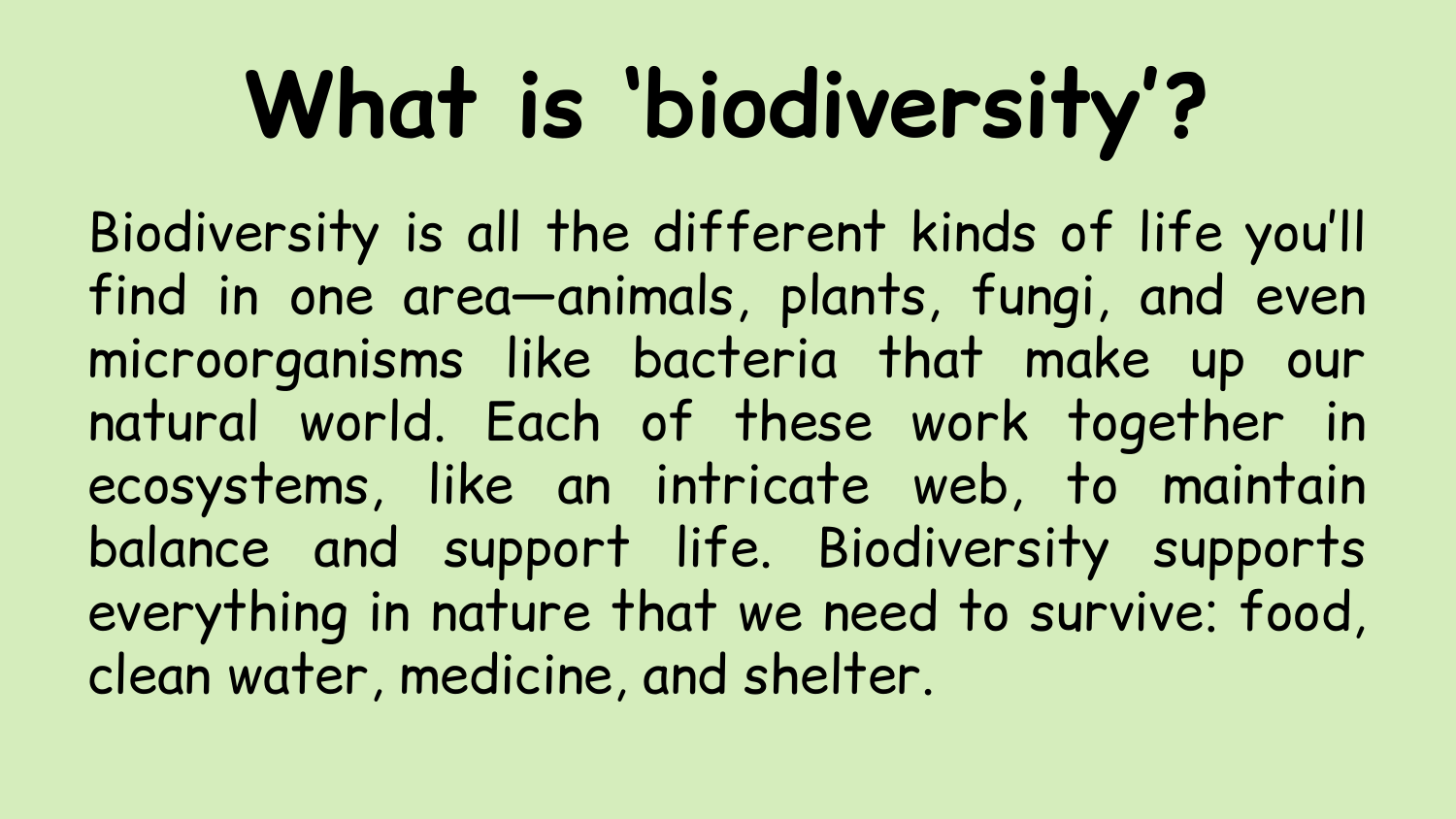

# What is ‘biodiversity’?
Biodiversity is all the different kinds of life you’ll find in one area—animals, plants, fungi, and even microorganisms like bacteria that make up our natural world. Each of these work together in ecosystems, like an intricate web, to maintain balance and support life. Biodiversity supports everything in nature that we need to survive: food, clean water, medicine, and shelter.